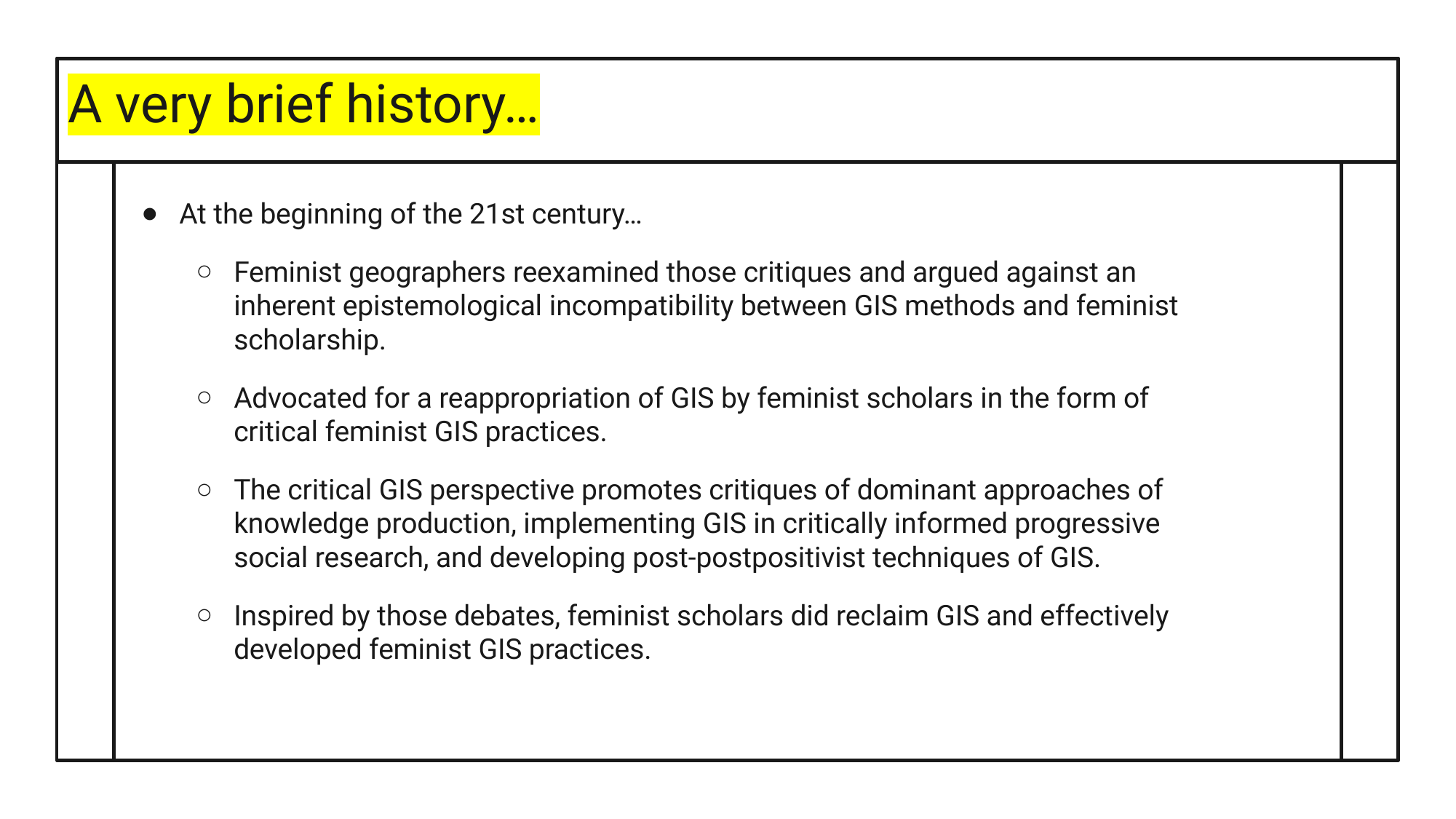

# A very brief history…
At the beginning of the 21st century…
Feminist geographers reexamined those critiques and argued against an inherent epistemological incompatibility between GIS methods and feminist scholarship.
Advocated for a reappropriation of GIS by feminist scholars in the form of critical feminist GIS practices.
The critical GIS perspective promotes critiques of dominant approaches of knowledge production, implementing GIS in critically informed progressive social research, and developing post-postpositivist techniques of GIS.
Inspired by those debates, feminist scholars did reclaim GIS and effectively developed feminist GIS practices.